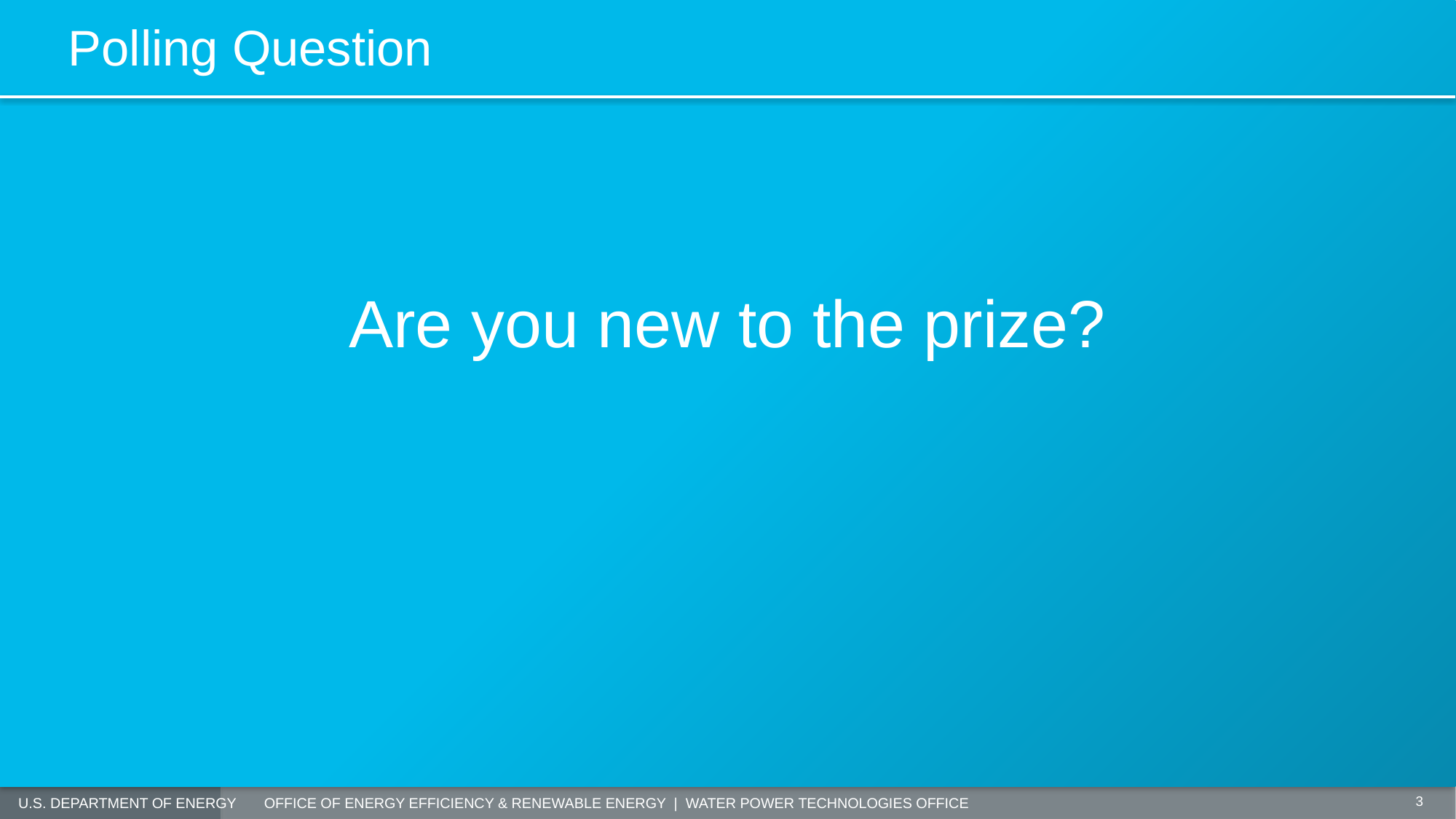

# Polling Question
Are you new to the prize?